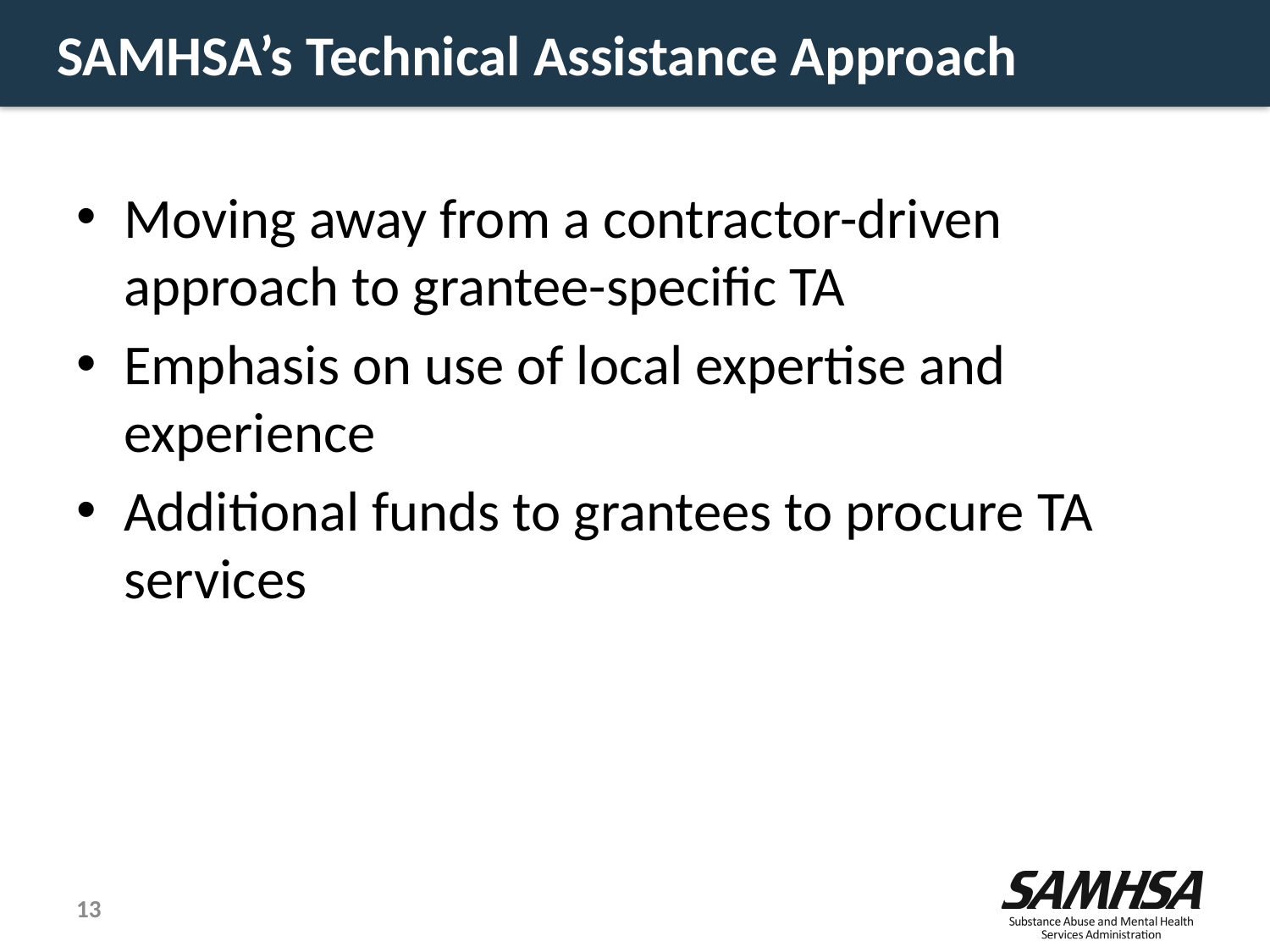

# SAMHSA’s Technical Assistance Approach
Moving away from a contractor-driven approach to grantee-specific TA
Emphasis on use of local expertise and experience
Additional funds to grantees to procure TA services

13